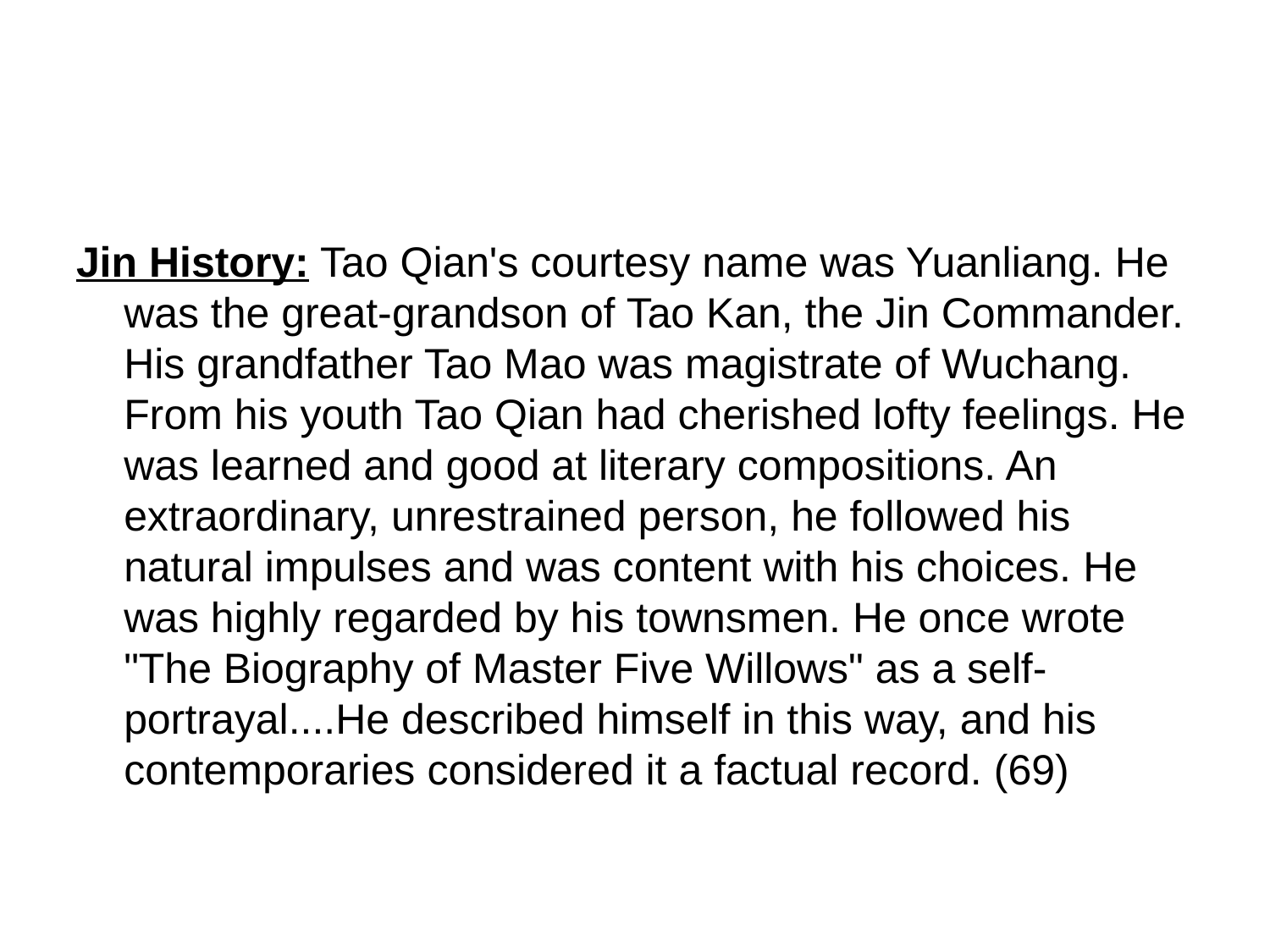

#
Jin History: Tao Qian's courtesy name was Yuanliang. He was the great-grandson of Tao Kan, the Jin Commander. His grandfather Tao Mao was magistrate of Wuchang. From his youth Tao Qian had cherished lofty feelings. He was learned and good at literary compositions. An extraordinary, unrestrained person, he followed his natural impulses and was content with his choices. He was highly regarded by his townsmen. He once wrote "The Biography of Master Five Willows" as a self-portrayal....He described himself in this way, and his contemporaries considered it a factual record. (69)